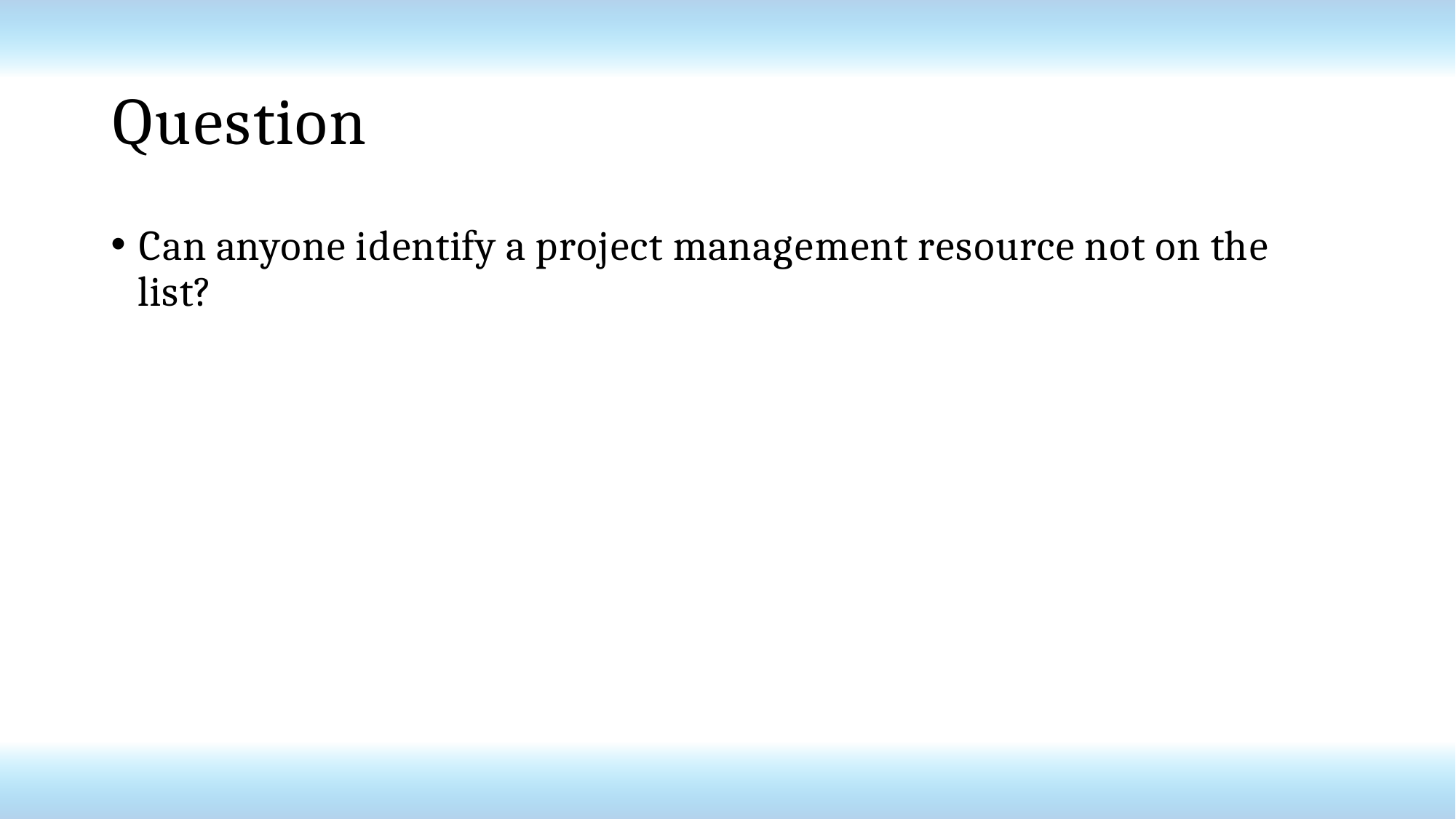

# Question
Can anyone identify a project management resource not on the list?